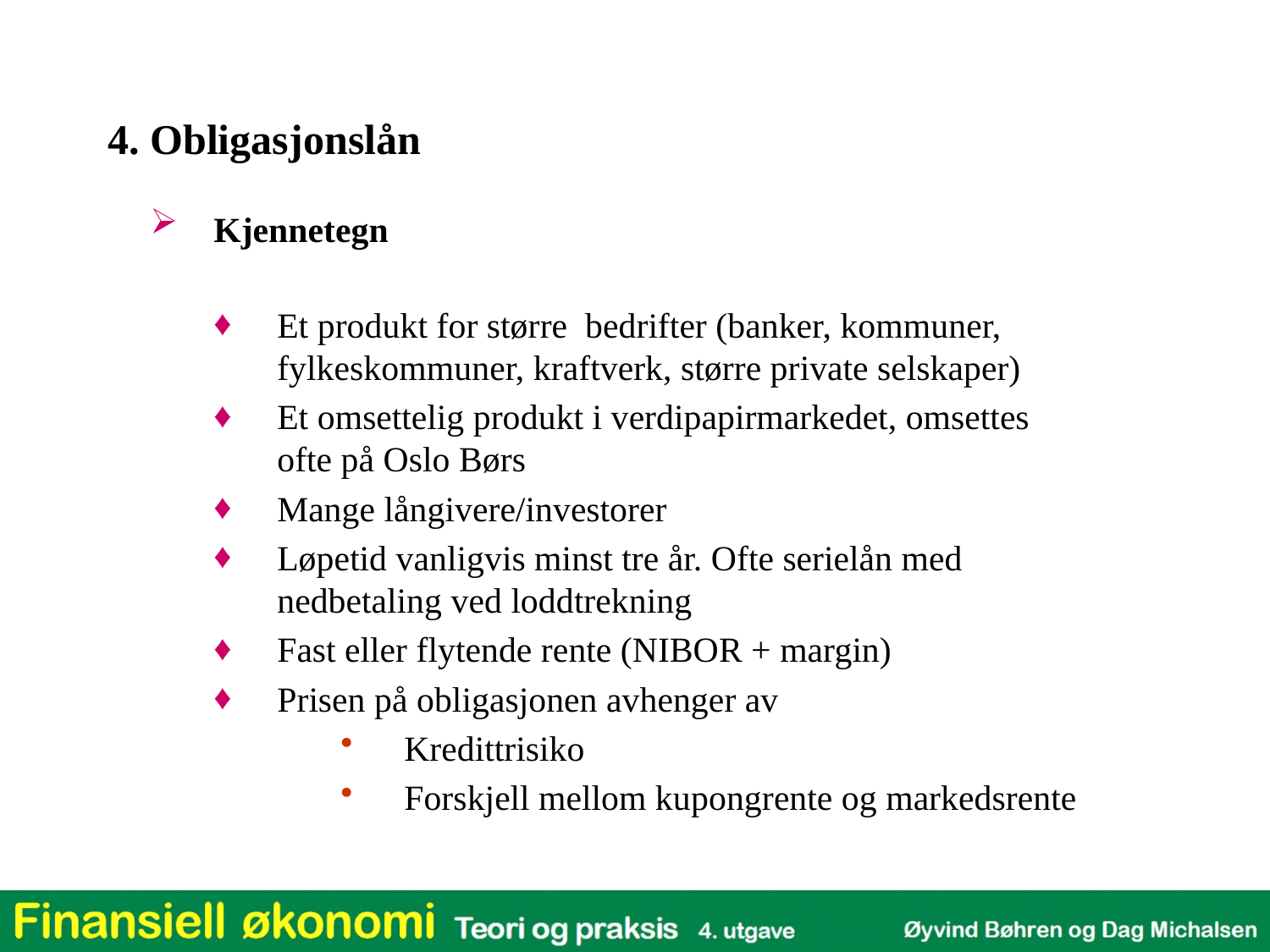

4. Obligasjonslån
Kjennetegn

Et produkt for større  bedrifter (banker, kommuner, fylkeskommuner, kraftverk, større private selskaper)
Et omsettelig produkt i verdipapirmarkedet, omsettes  ofte på Oslo Børs
Mange långivere/investorer
Løpetid vanligvis minst tre år. Ofte serielån med nedbetaling ved loddtrekning
Fast eller flytende rente (NIBOR + margin)
Prisen på obligasjonen avhenger av
Kredittrisiko
Forskjell mellom kupongrente og markedsrente